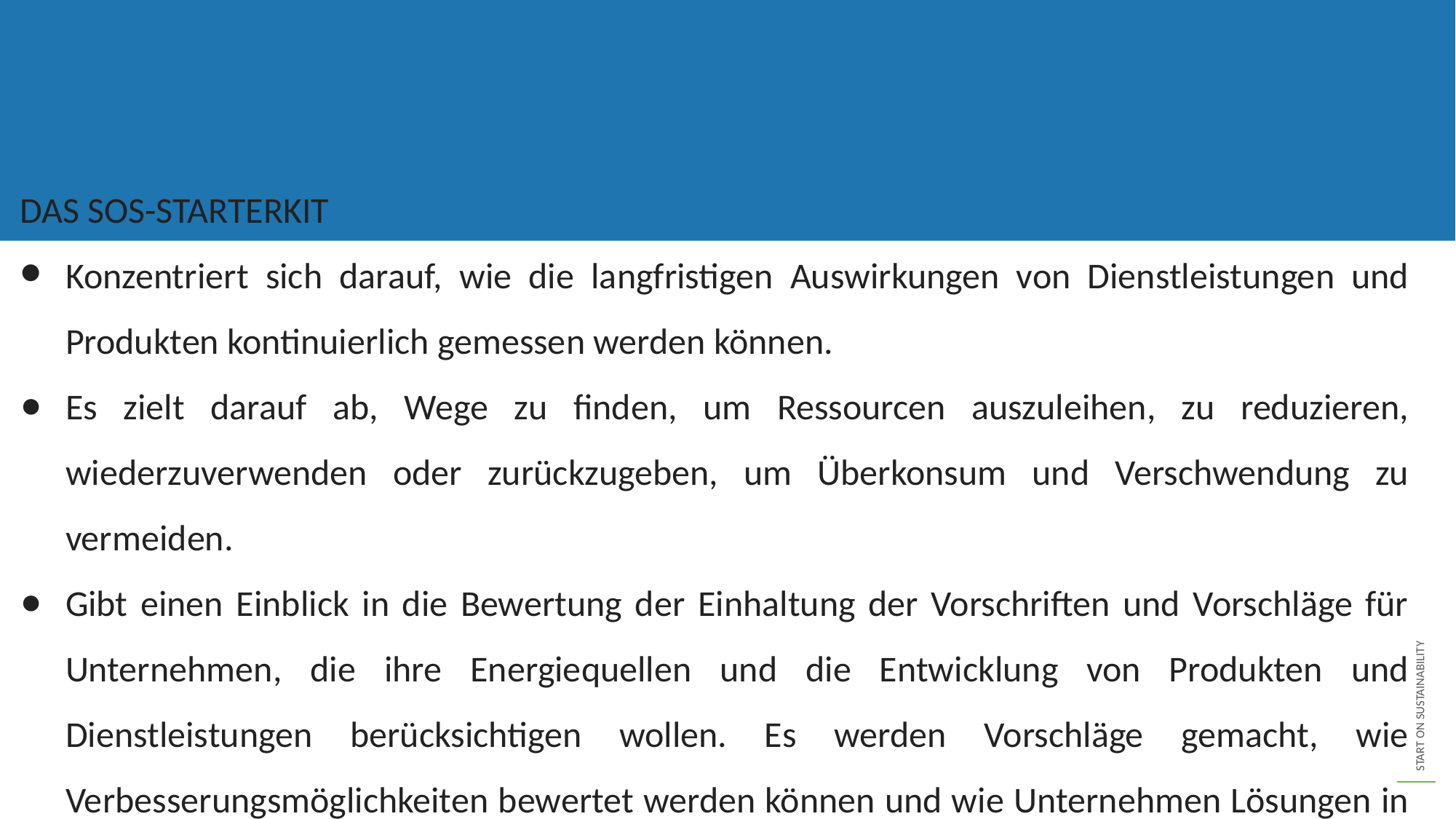

DAS SOS-STARTERKIT
Konzentriert sich darauf, wie die langfristigen Auswirkungen von Dienstleistungen und Produkten kontinuierlich gemessen werden können.
Es zielt darauf ab, Wege zu finden, um Ressourcen auszuleihen, zu reduzieren, wiederzuverwenden oder zurückzugeben, um Überkonsum und Verschwendung zu vermeiden.
Gibt einen Einblick in die Bewertung der Einhaltung der Vorschriften und Vorschläge für Unternehmen, die ihre Energiequellen und die Entwicklung von Produkten und Dienstleistungen berücksichtigen wollen. Es werden Vorschläge gemacht, wie Verbesserungsmöglichkeiten bewertet werden können und wie Unternehmen Lösungen in Betracht ziehen können, z. B. die Umstellung des Stromverbrauchs oder Investitionen in nachhaltige Energie.